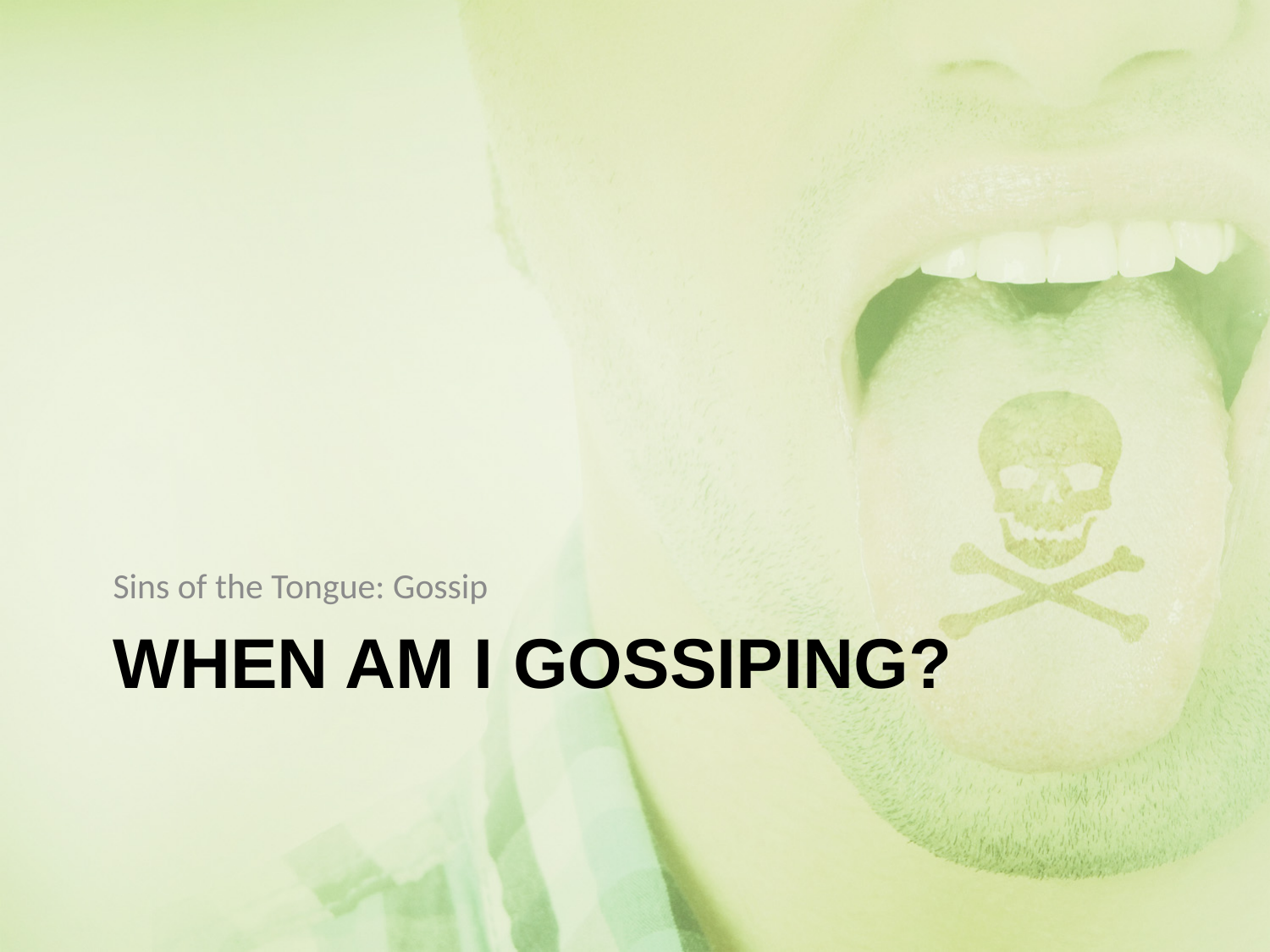

Sins of the Tongue: Gossip
# When Am I Gossiping?